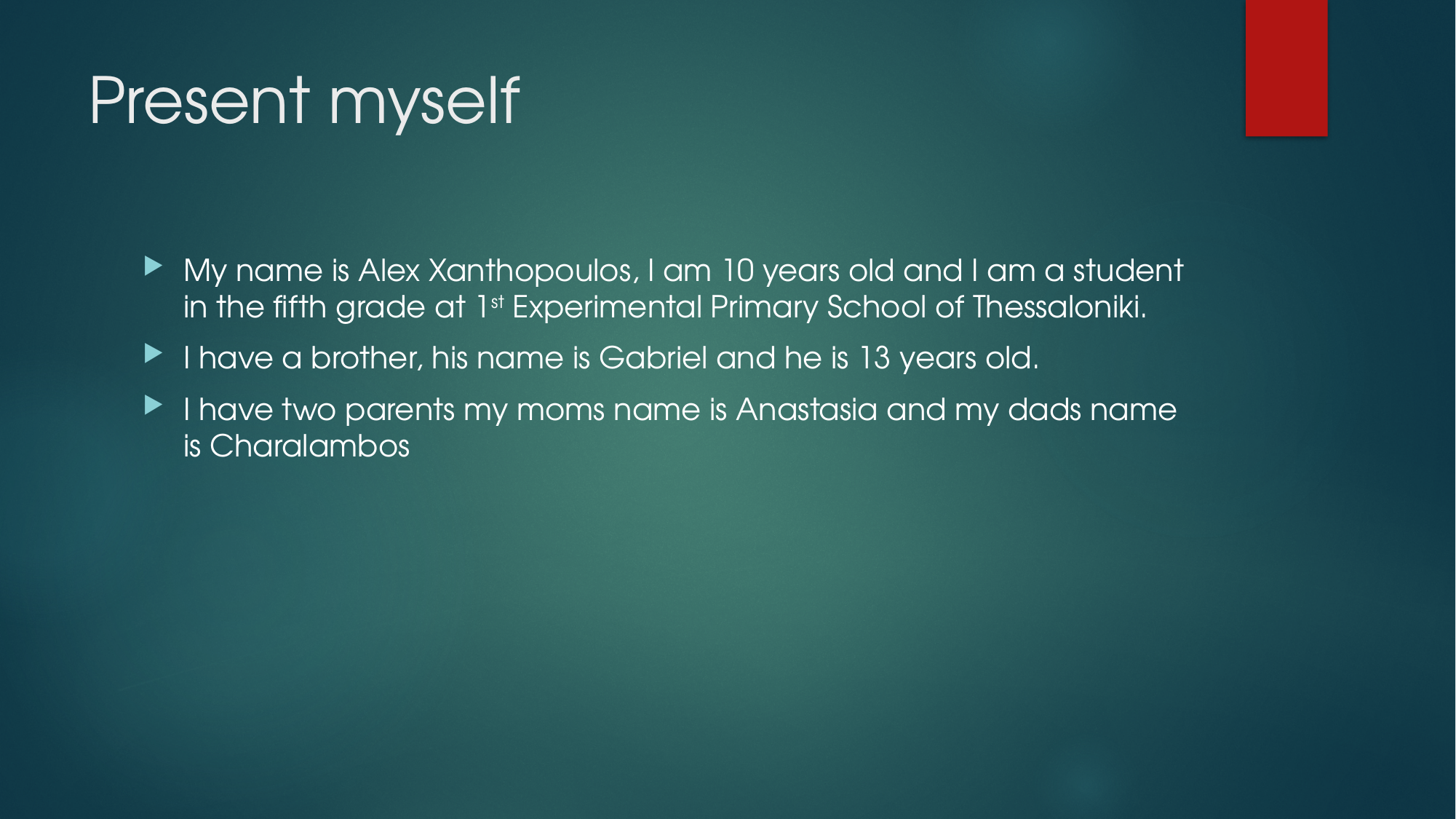

# Present myself
My name is Alex Xanthopoulos, I am 10 years old and I am a student in the fifth grade at 1st Experimental Primary School of Thessaloniki.
I have a brother, his name is Gabriel and he is 13 years old.
I have two parents my moms name is Anastasia and my dads name is Charalambos